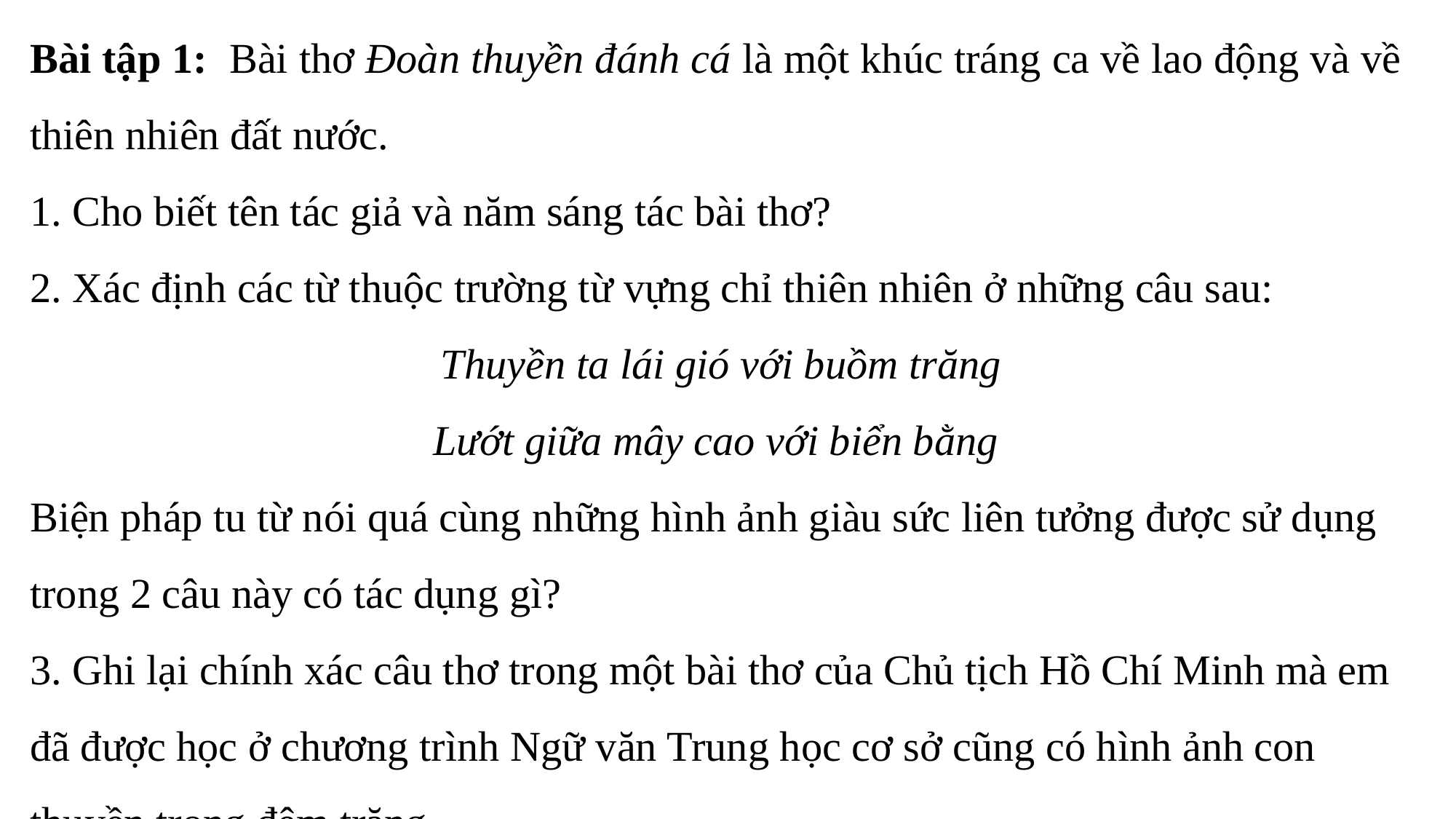

Bài tập 1:  Bài thơ Đoàn thuyền đánh cá là một khúc tráng ca về lao động và về thiên nhiên đất nước.
1. Cho biết tên tác giả và năm sáng tác bài thơ?
2. Xác định các từ thuộc trường từ vựng chỉ thiên nhiên ở những câu sau:
 Thuyền ta lái gió với buồm trăng
Lướt giữa mây cao với biển bằng
Biện pháp tu từ nói quá cùng những hình ảnh giàu sức liên tưởng được sử dụng trong 2 câu này có tác dụng gì?
3. Ghi lại chính xác câu thơ trong một bài thơ của Chủ tịch Hồ Chí Minh mà em đã được học ở chương trình Ngữ văn Trung học cơ sở cũng có hình ảnh con thuyền trong đêm trăng.